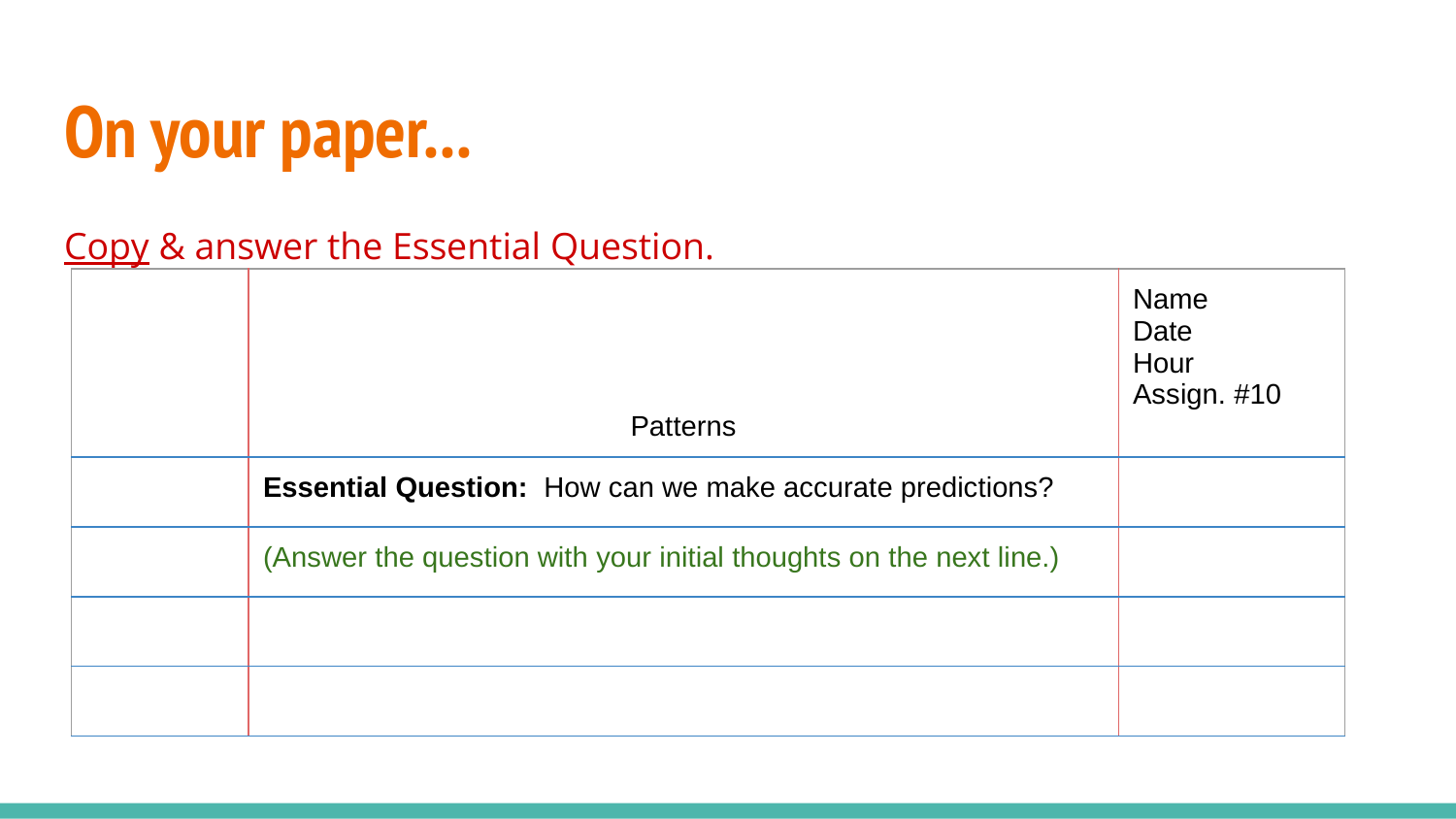

# On your paper...
Copy & answer the Essential Question.
|  | Patterns | Name Date Hour Assign. #10 |
| --- | --- | --- |
|  | Essential Question: How can we make accurate predictions? |  |
|  | (Answer the question with your initial thoughts on the next line.) |  |
|  |  |  |
|  |  |  |